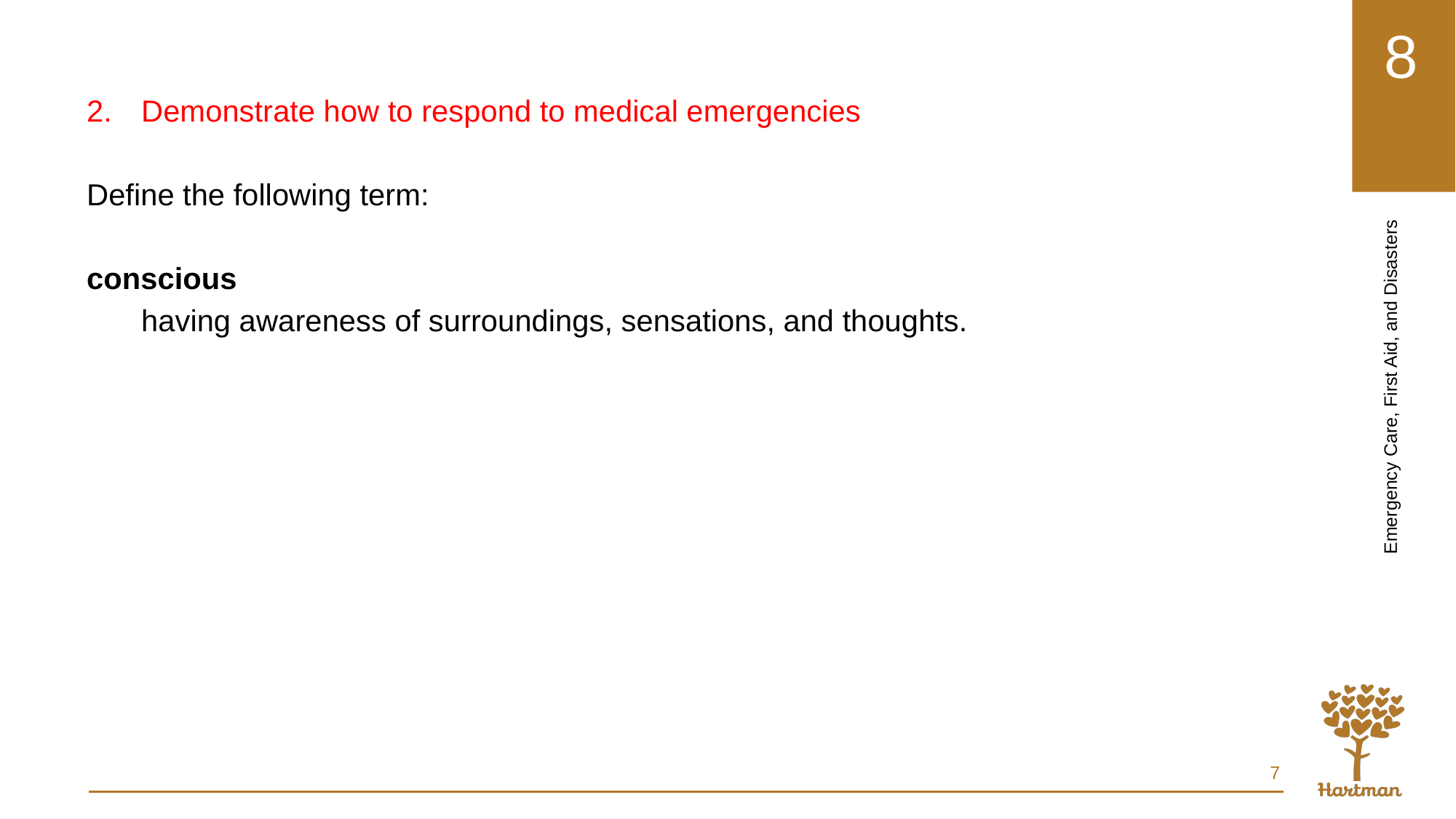

Demonstrate how to respond to medical emergencies

Define the following term:

conscious
having awareness of surroundings, sensations, and thoughts.

7